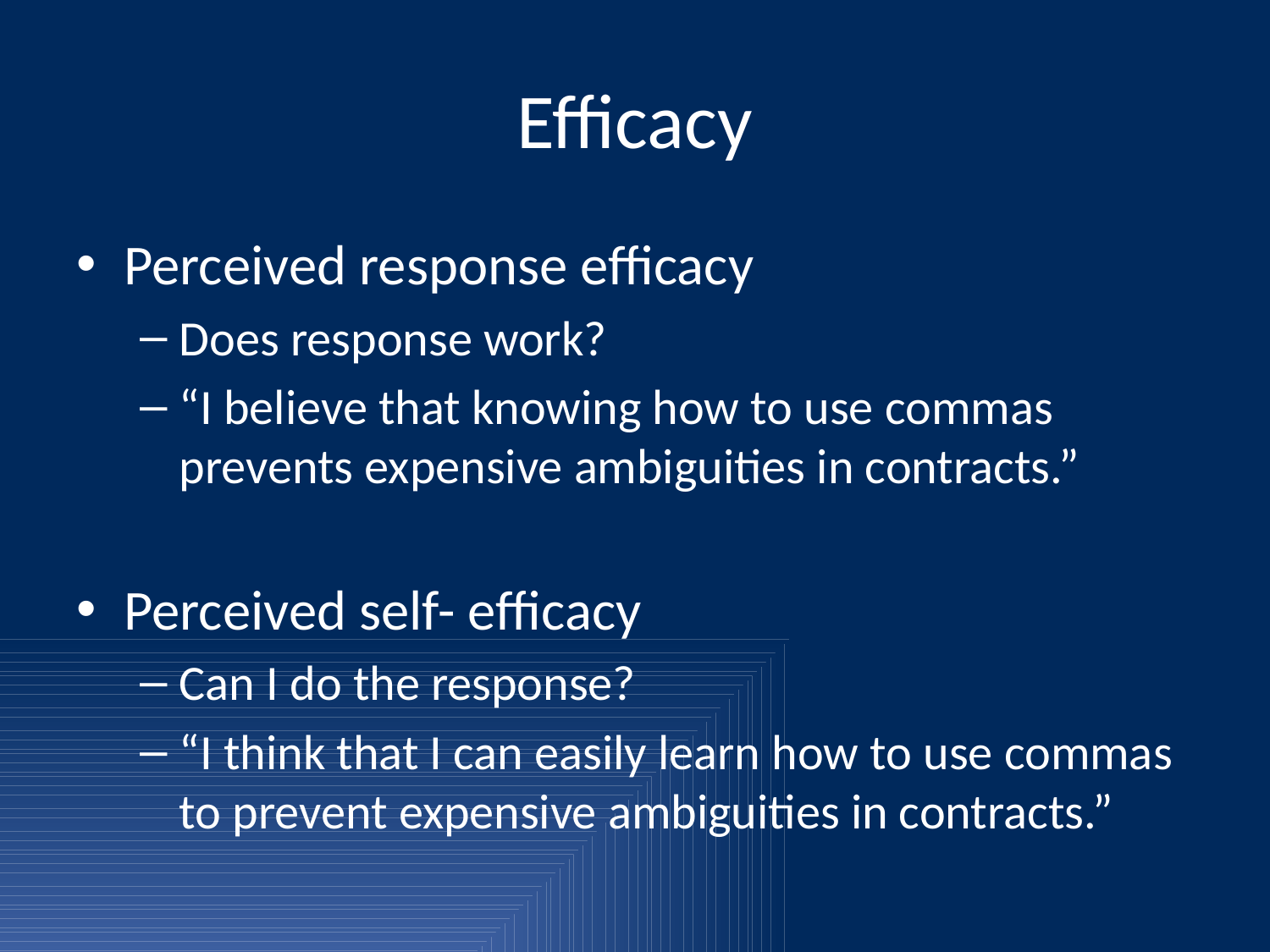

# Efficacy
Perceived response efficacy
Does response work?
“I believe that knowing how to use commas  prevents expensive ambiguities in contracts.”

Perceived self- efficacy
Can I do the response?
“I think that I can easily learn how to use commas to prevent expensive ambiguities in contracts.”